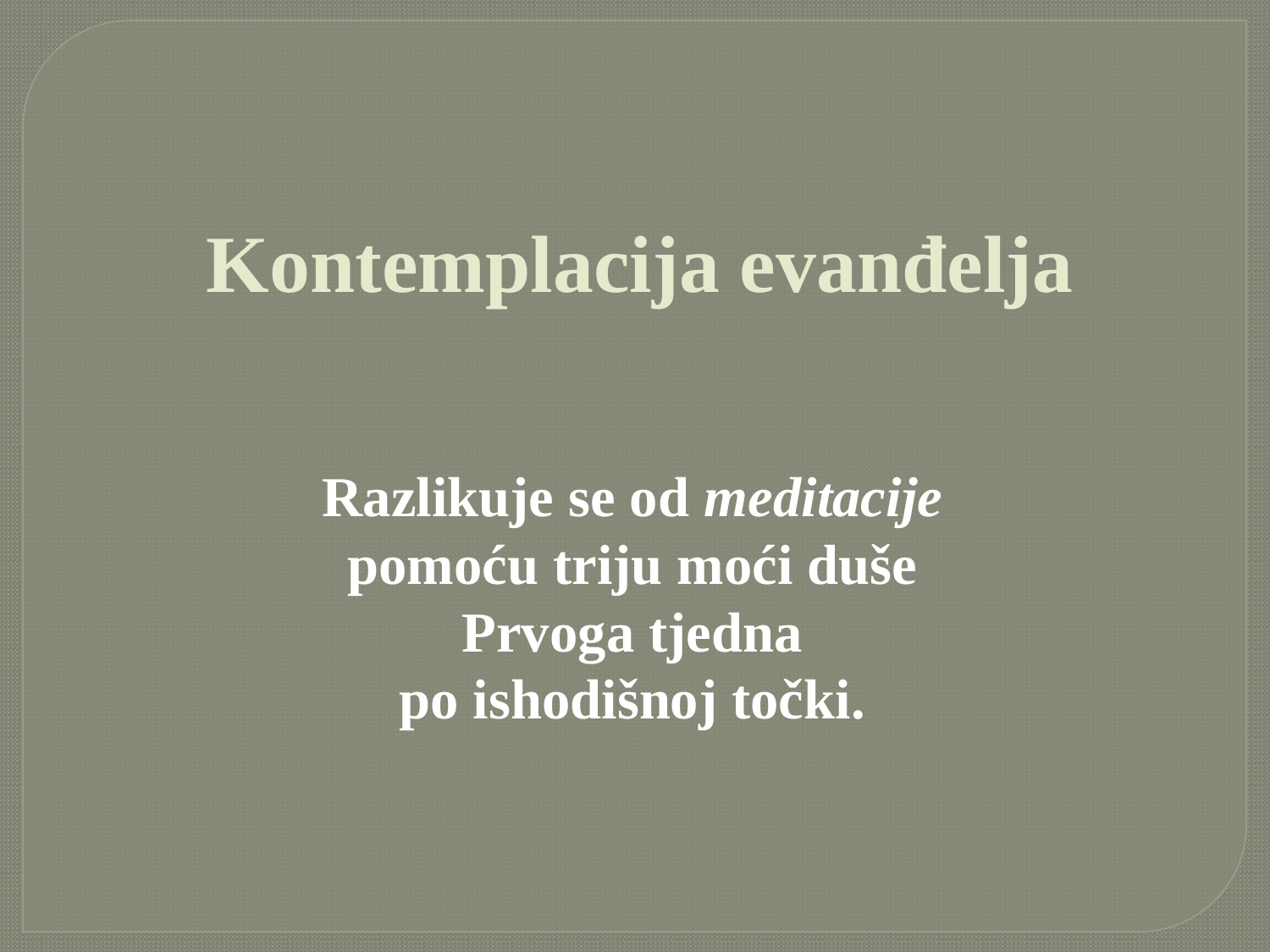

# Kontemplacija evanđelja

Razlikuje se od meditacije
pomoću triju moći duše
Prvoga tjedna
po ishodišnoj točki.